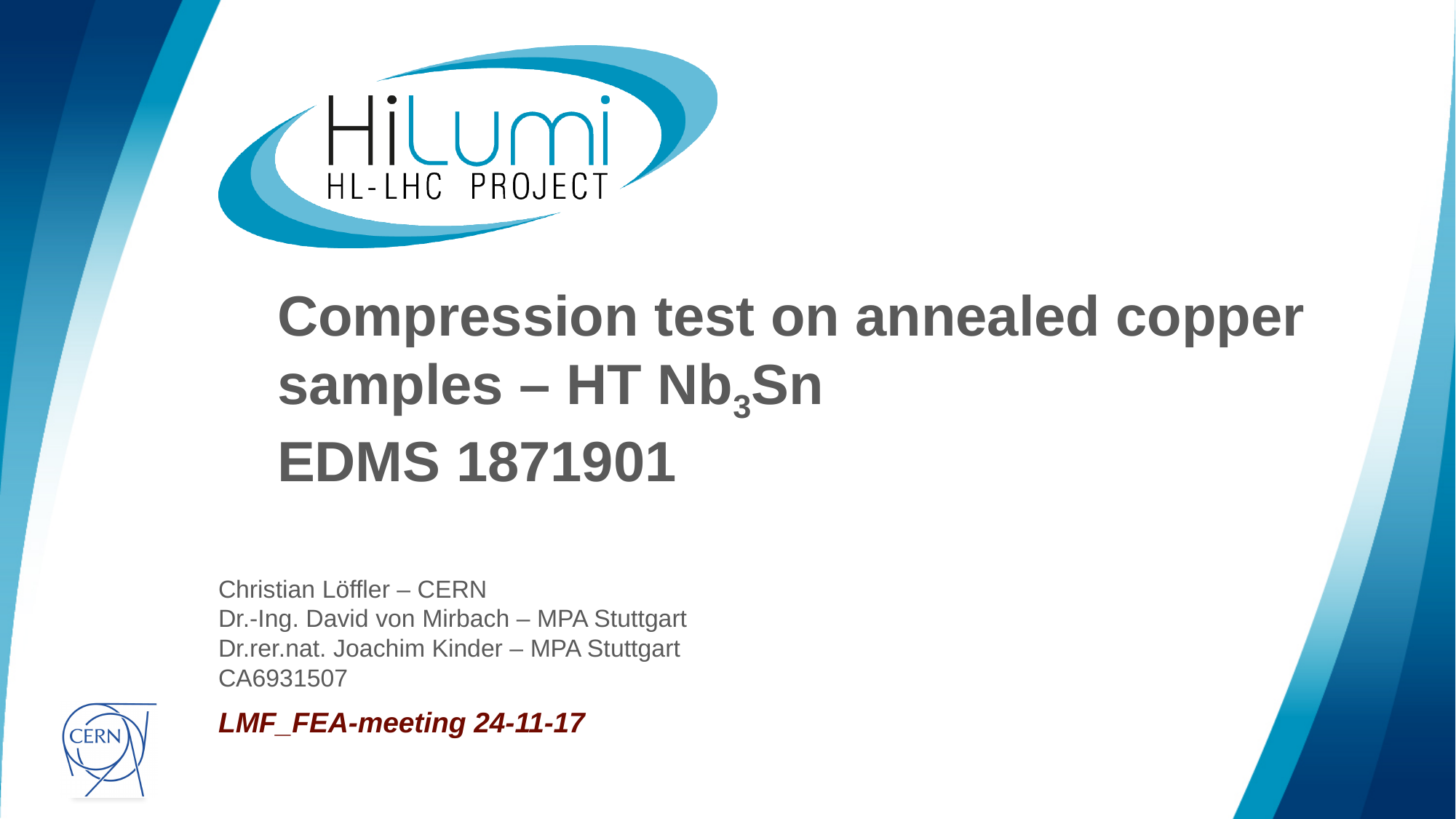

# Compression test on annealed copper samples – HT Nb3Sn EDMS 1871901
Christian Löffler – CERN
Dr.-Ing. David von Mirbach – MPA Stuttgart
Dr.rer.nat. Joachim Kinder – MPA Stuttgart
CA6931507
LMF_FEA-meeting 24-11-17